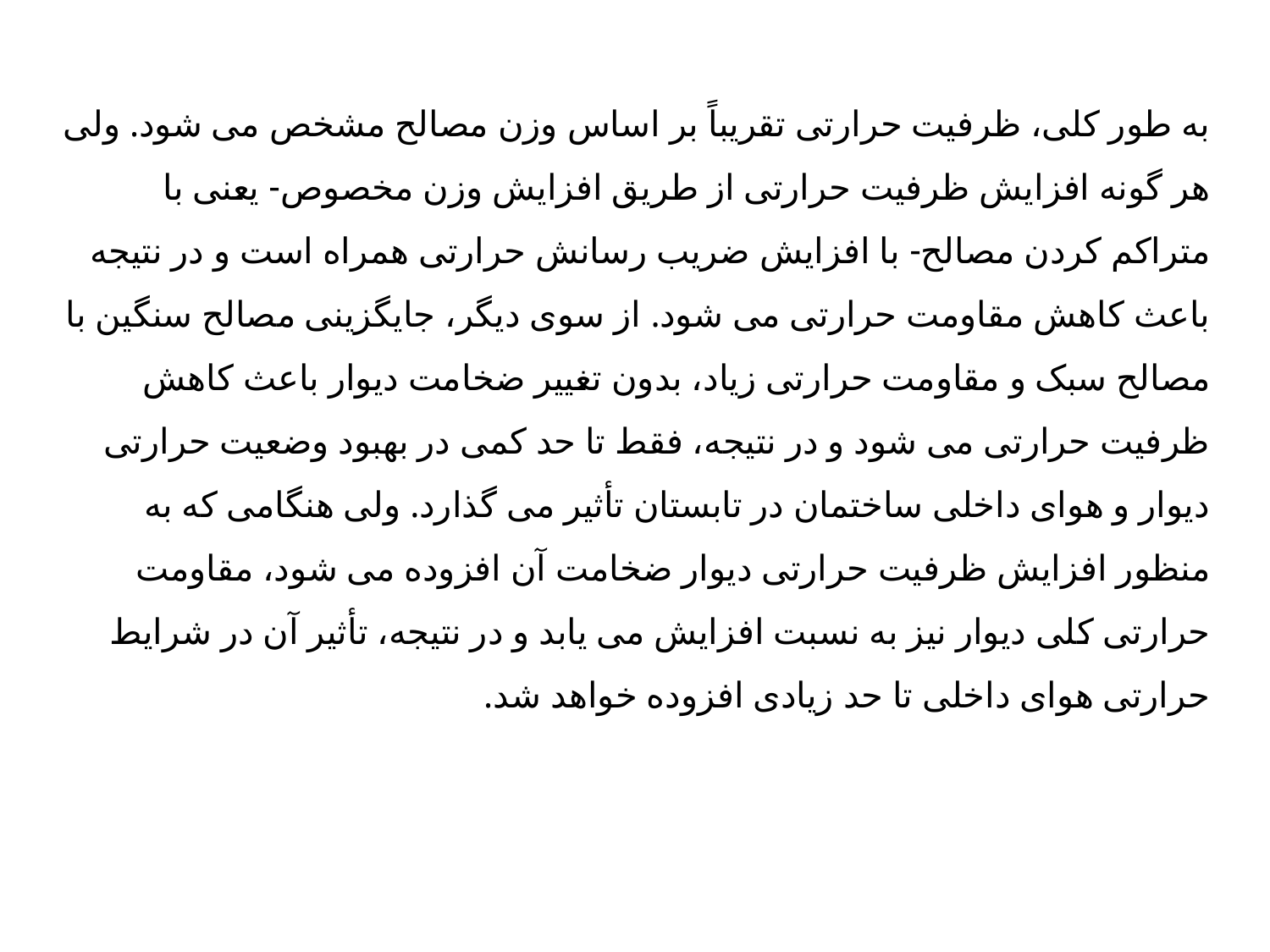

به طور کلی، ظرفیت حرارتی تقریباً بر اساس وزن مصالح مشخص می شود. ولی هر گونه افزایش ظرفیت حرارتی از طریق افزایش وزن مخصوص- یعنی با متراکم کردن مصالح- با افزایش ضریب رسانش حرارتی همراه است و در نتیجه باعث کاهش مقاومت حرارتی می شود. از سوی دیگر، جایگزینی مصالح سنگین با مصالح سبک و مقاومت حرارتی زیاد، بدون تغییر ضخامت دیوار باعث کاهش ظرفیت حرارتی می شود و در نتیجه، فقط تا حد کمی در بهبود وضعیت حرارتی دیوار و هوای داخلی ساختمان در تابستان تأثیر می گذارد. ولی هنگامی که به منظور افزایش ظرفیت حرارتی دیوار ضخامت آن افزوده می شود، مقاومت حرارتی کلی دیوار نیز به نسبت افزایش می یابد و در نتیجه، تأثیر آن در شرایط حرارتی هوای داخلی تا حد زیادی افزوده خواهد شد.